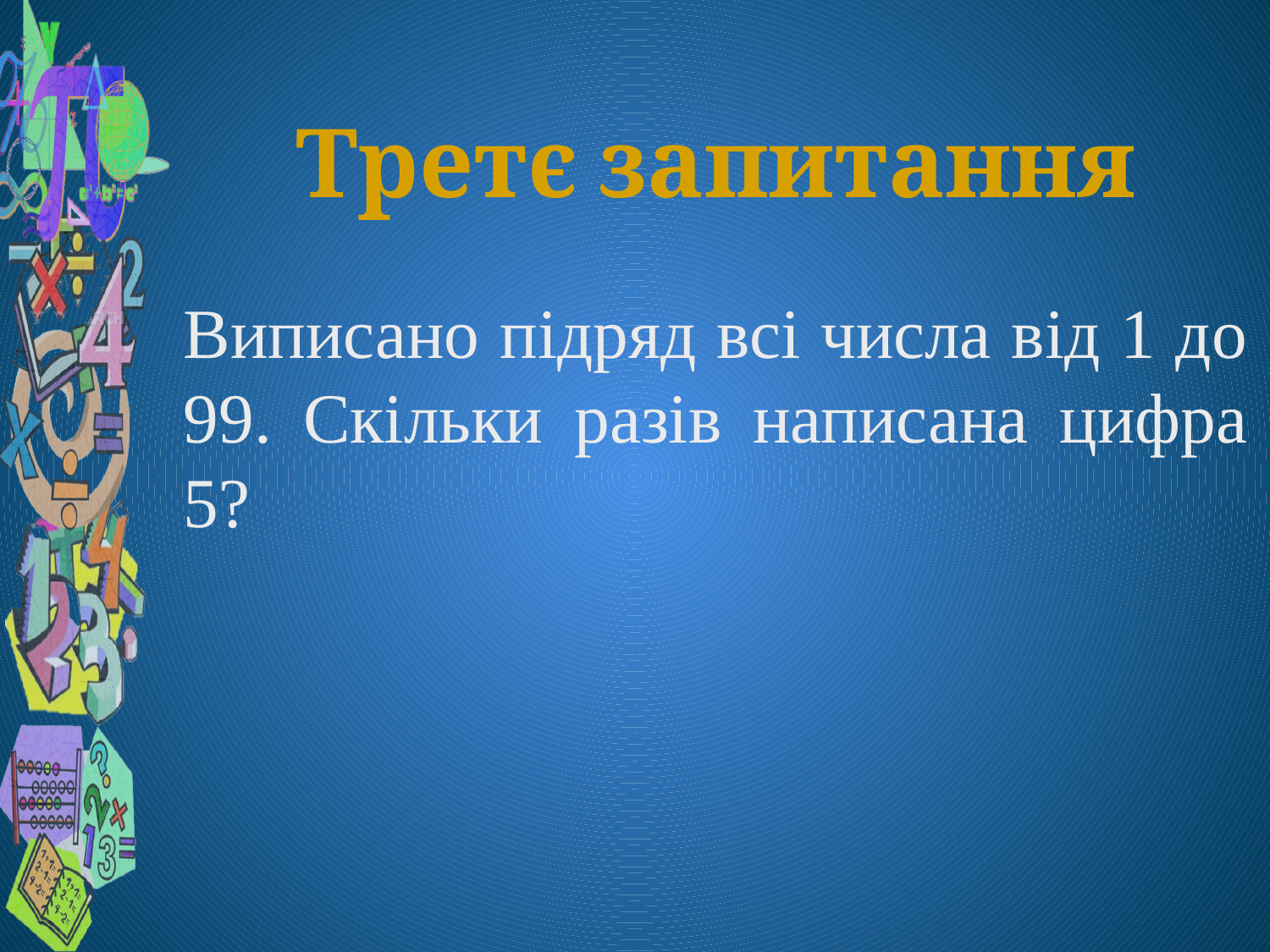

Третє запитання
Виписано підряд всі числа від 1 до 99. Скільки разів написана цифра 5?